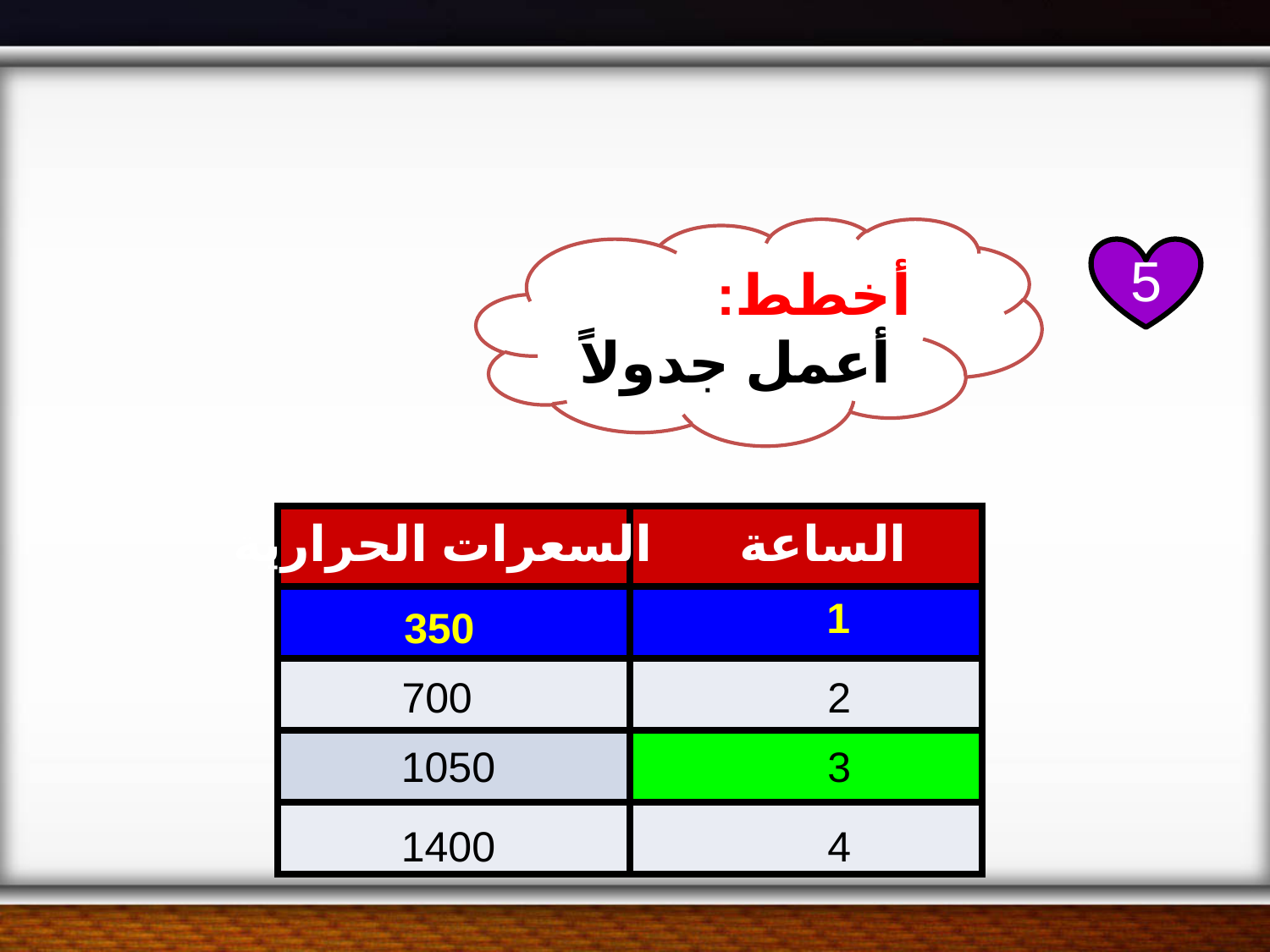

أخطط:
أعمل جدولاً
5
السعرات الحرارية
الساعة
|  |  |
| --- | --- |
|  |  |
|  |  |
|  |  |
|  |  |
1
350
700
2
1050
3
1400
4